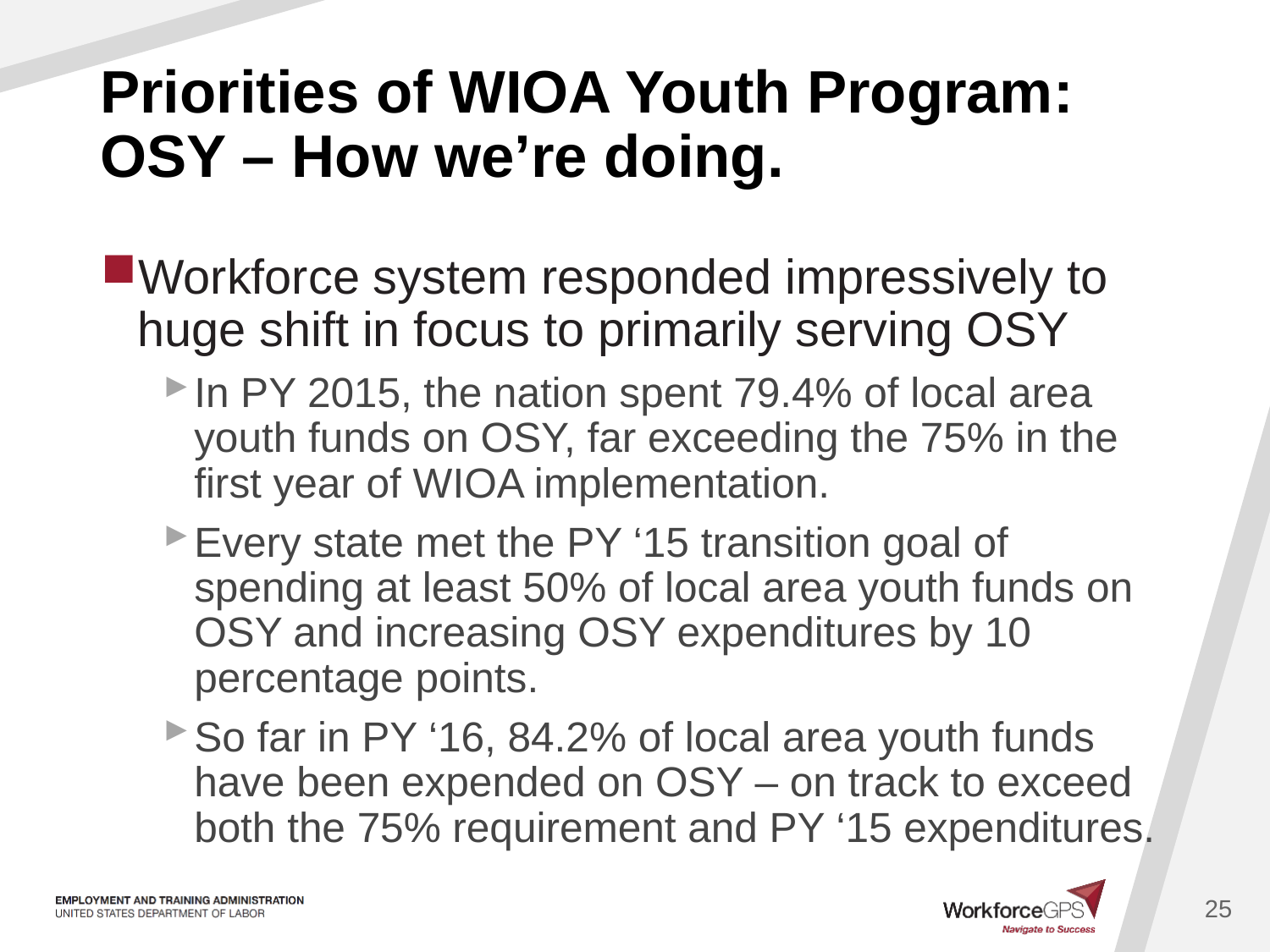

# Priorities of WIOA Youth Program: OSY – How we’re doing.
Workforce system responded impressively to huge shift in focus to primarily serving OSY
In PY 2015, the nation spent 79.4% of local area youth funds on OSY, far exceeding the 75% in the first year of WIOA implementation.
Every state met the PY ‘15 transition goal of spending at least 50% of local area youth funds on OSY and increasing OSY expenditures by 10 percentage points.
So far in PY ‘16, 84.2% of local area youth funds have been expended on OSY – on track to exceed both the 75% requirement and PY ‘15 expenditures.
25